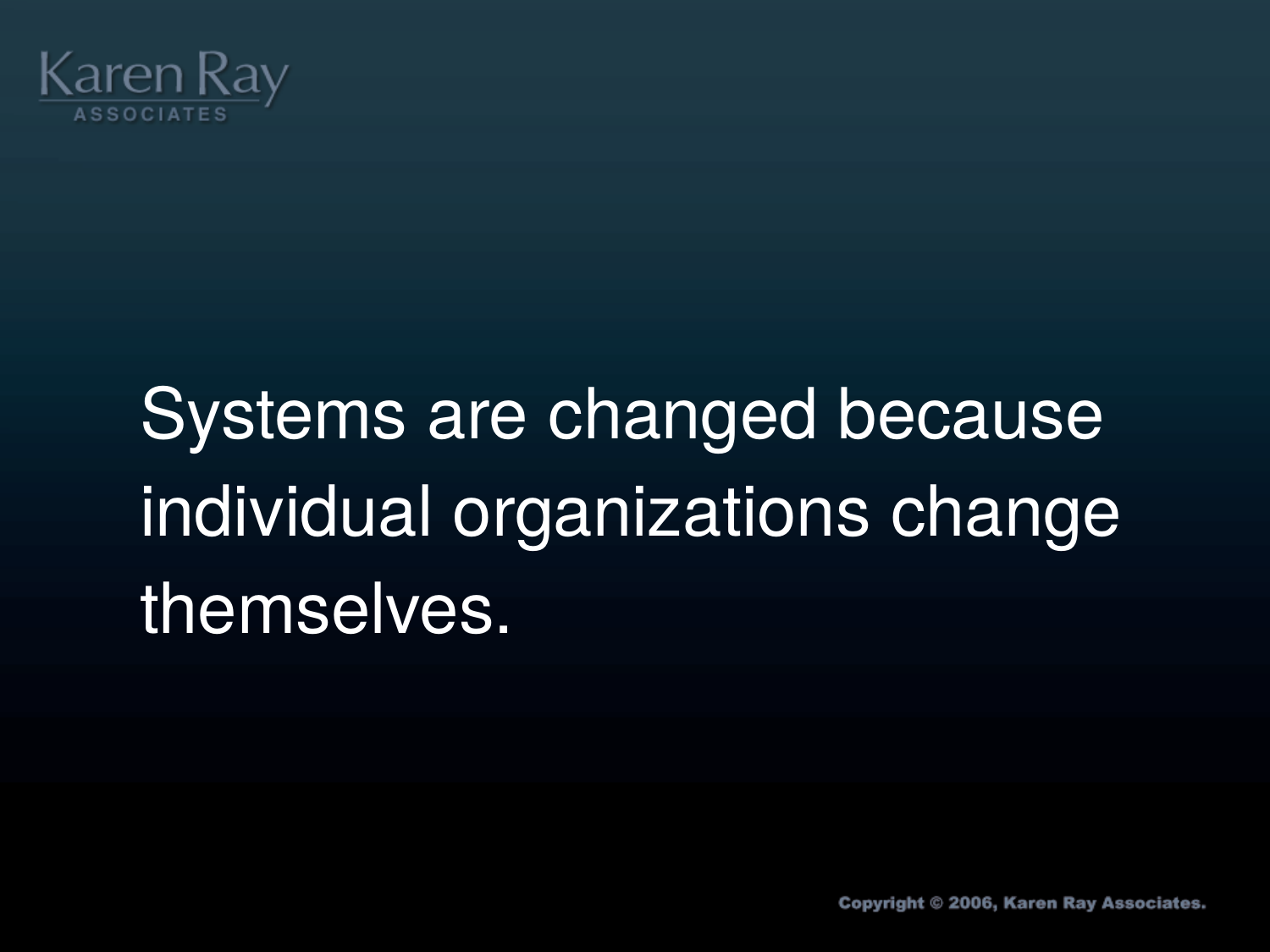

Systems are changed because individual organizations change themselves.